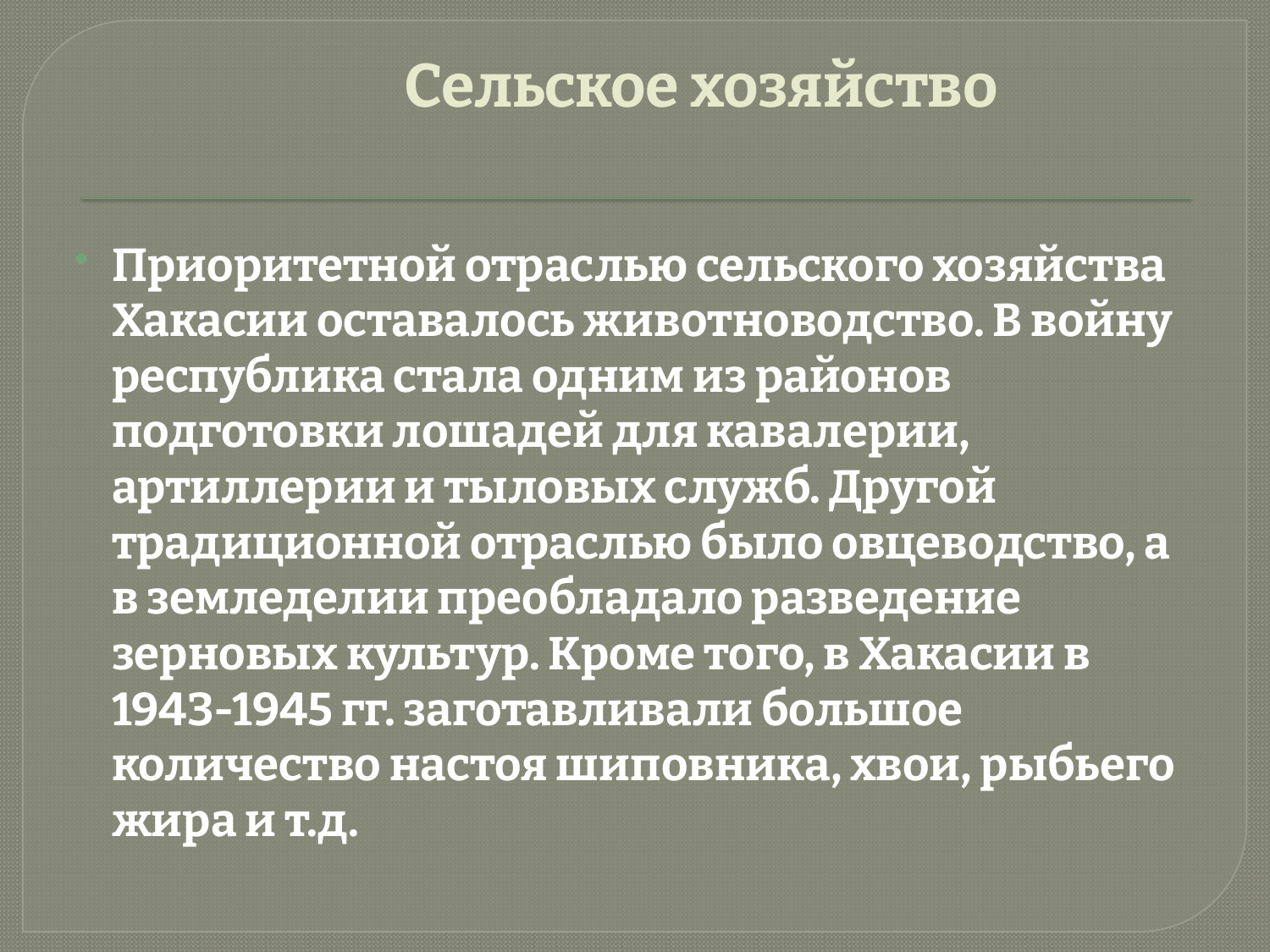

# Сельское хозяйство
Приоритетной отраслью сельского хозяйства Хакасии оставалось животноводство. В войну республика стала одним из районов подготовки лошадей для кавалерии, артиллерии и тыловых служб. Другой традиционной отраслью было овцеводство, а в земледелии преобладало разведение зерновых культур. Кроме того, в Хакасии в 1943-1945 гг. заготавливали большое количество настоя шиповника, хвои, рыбьего жира и т.д.